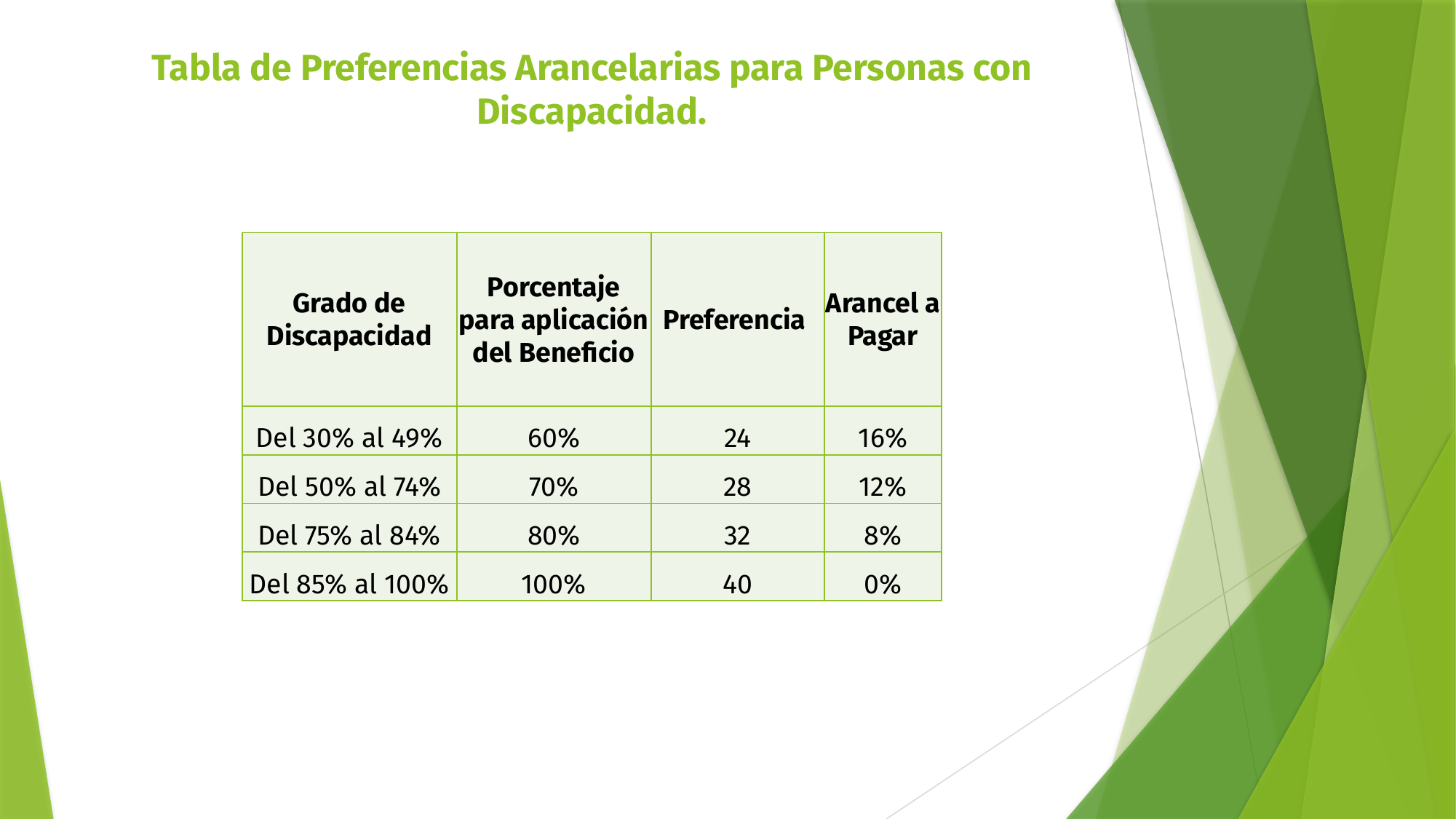

# Tabla de Preferencias Arancelarias para Personas con Discapacidad.
| Grado de Discapacidad | Porcentaje para aplicación del Beneficio | Preferencia | Arancel a Pagar |
| --- | --- | --- | --- |
| Del 30% al 49% | 60% | 24 | 16% |
| Del 50% al 74% | 70% | 28 | 12% |
| Del 75% al 84% | 80% | 32 | 8% |
| Del 85% al 100% | 100% | 40 | 0% |